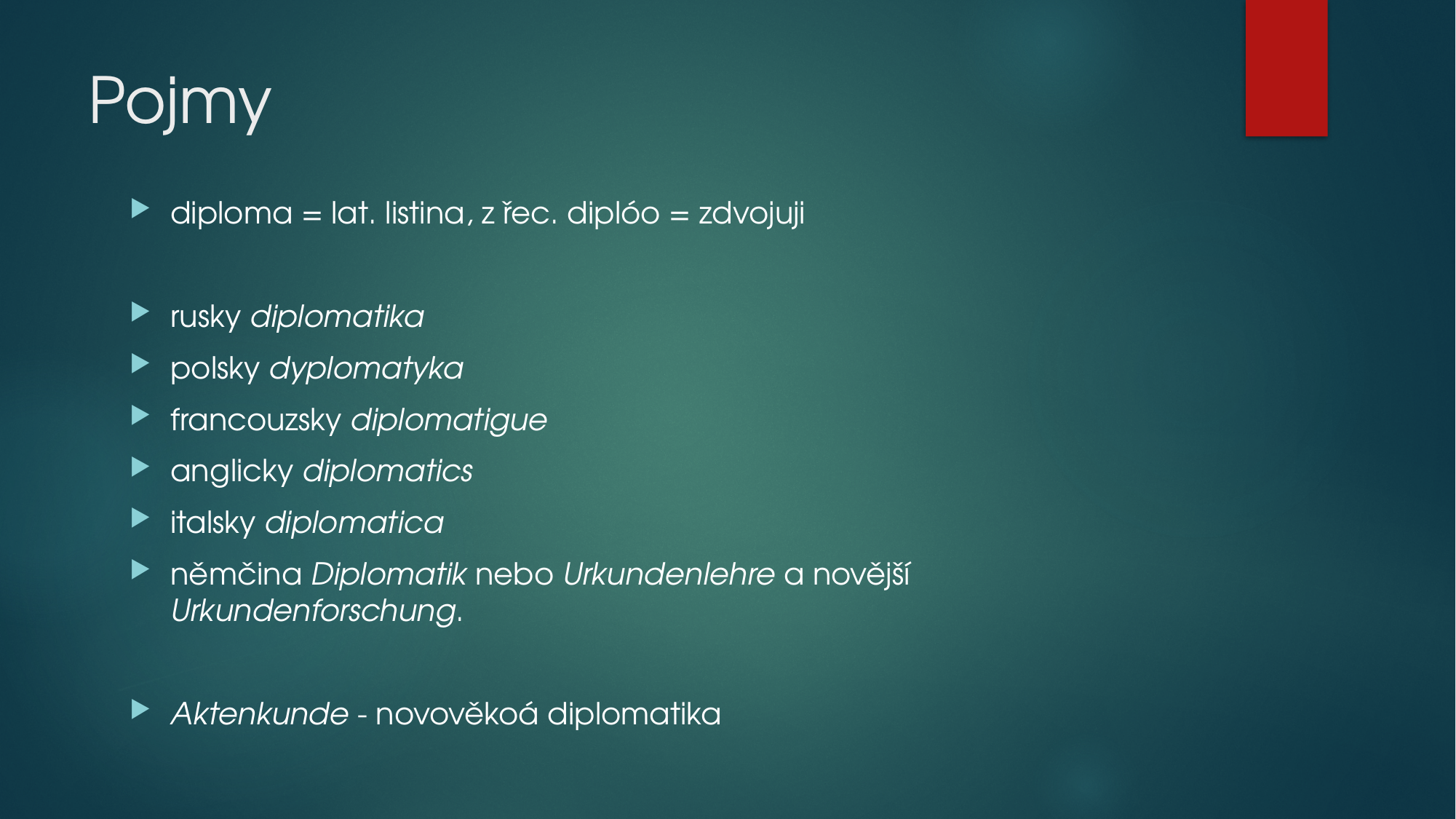

# Pojmy
diploma = lat. listina, z řec. diplóo = zdvojuji

rusky diplomatika
polsky dyplomatyka
francouzsky diplomatigue
anglicky diplomatics
italsky diplomatica
němčina Diplomatik nebo Urkundenlehre a novější Urkundenforschung.

Aktenkunde - novověkoá diplomatika